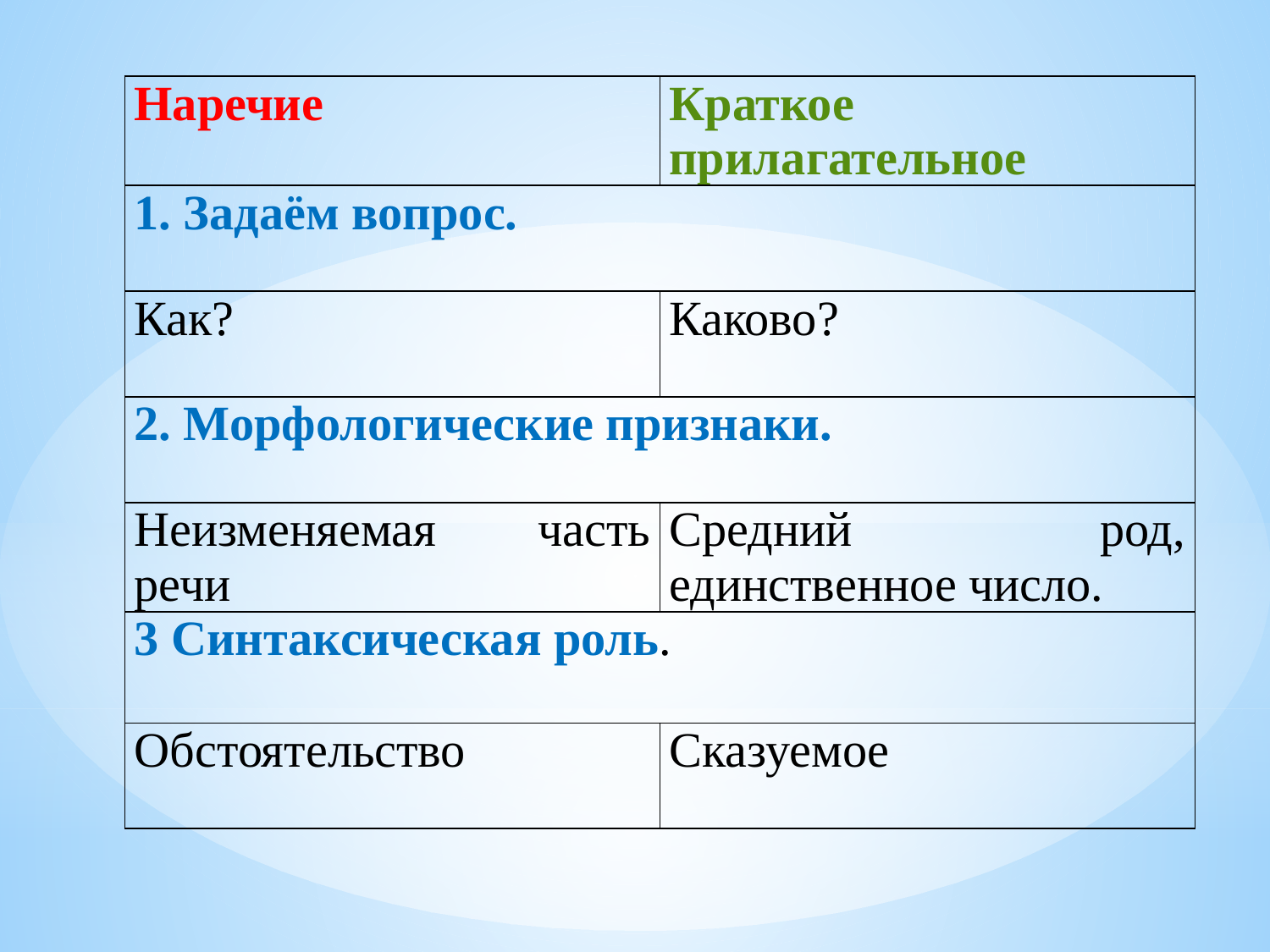

| Наречие | Краткое прилагательное |
| --- | --- |
| 1. Задаём вопрос. |  |
| Как? | Каково? |
| 2. Морфологические признаки. |  |
| Неизменяемая часть речи | Средний род, единственное число. |
| 3 Синтаксическая роль. |  |
| Обстоятельство | Сказуемое |